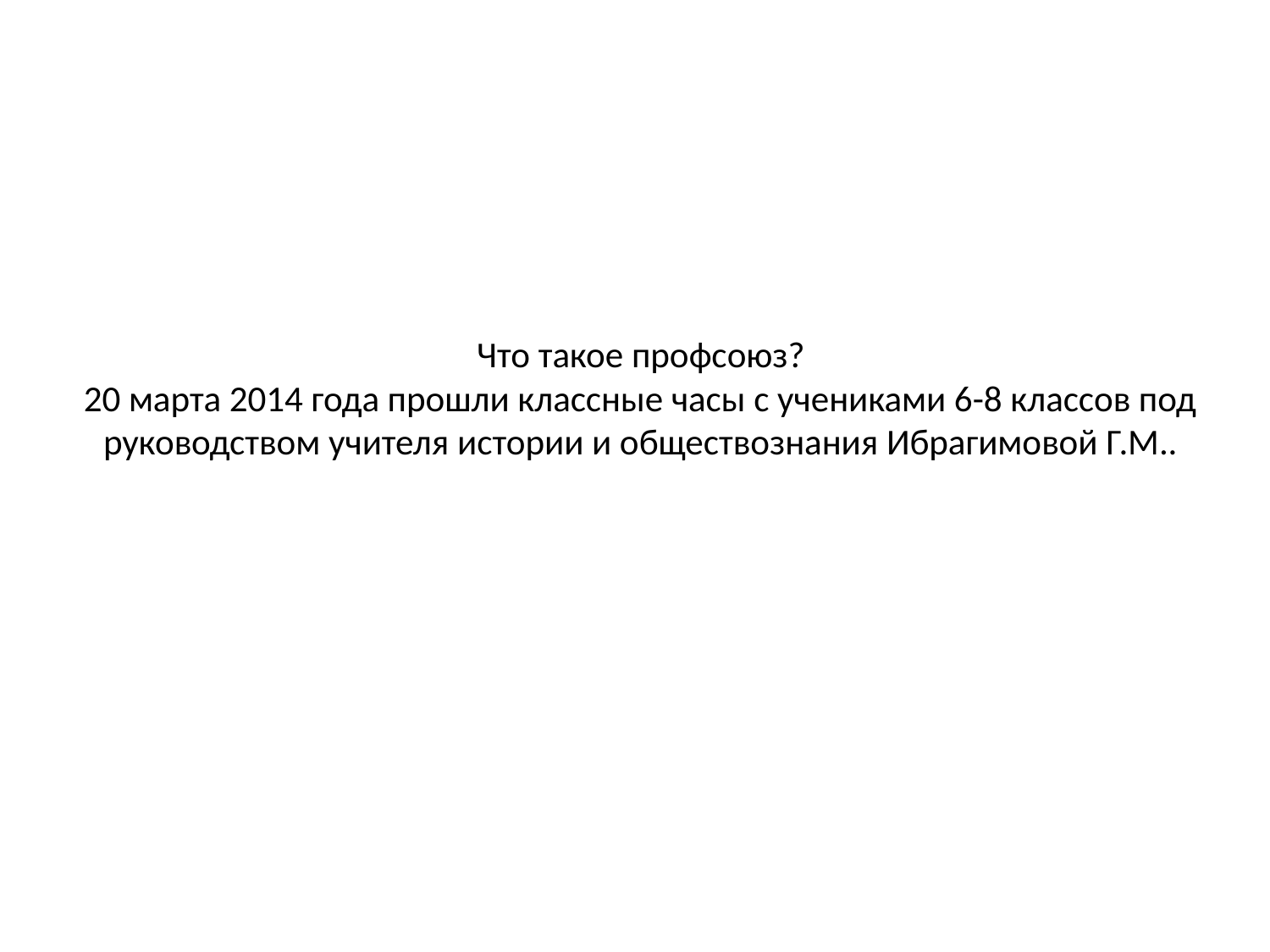

# Что такое профсоюз? 20 марта 2014 года прошли классные часы с учениками 6-8 классов под руководством учителя истории и обществознания Ибрагимовой Г.М..